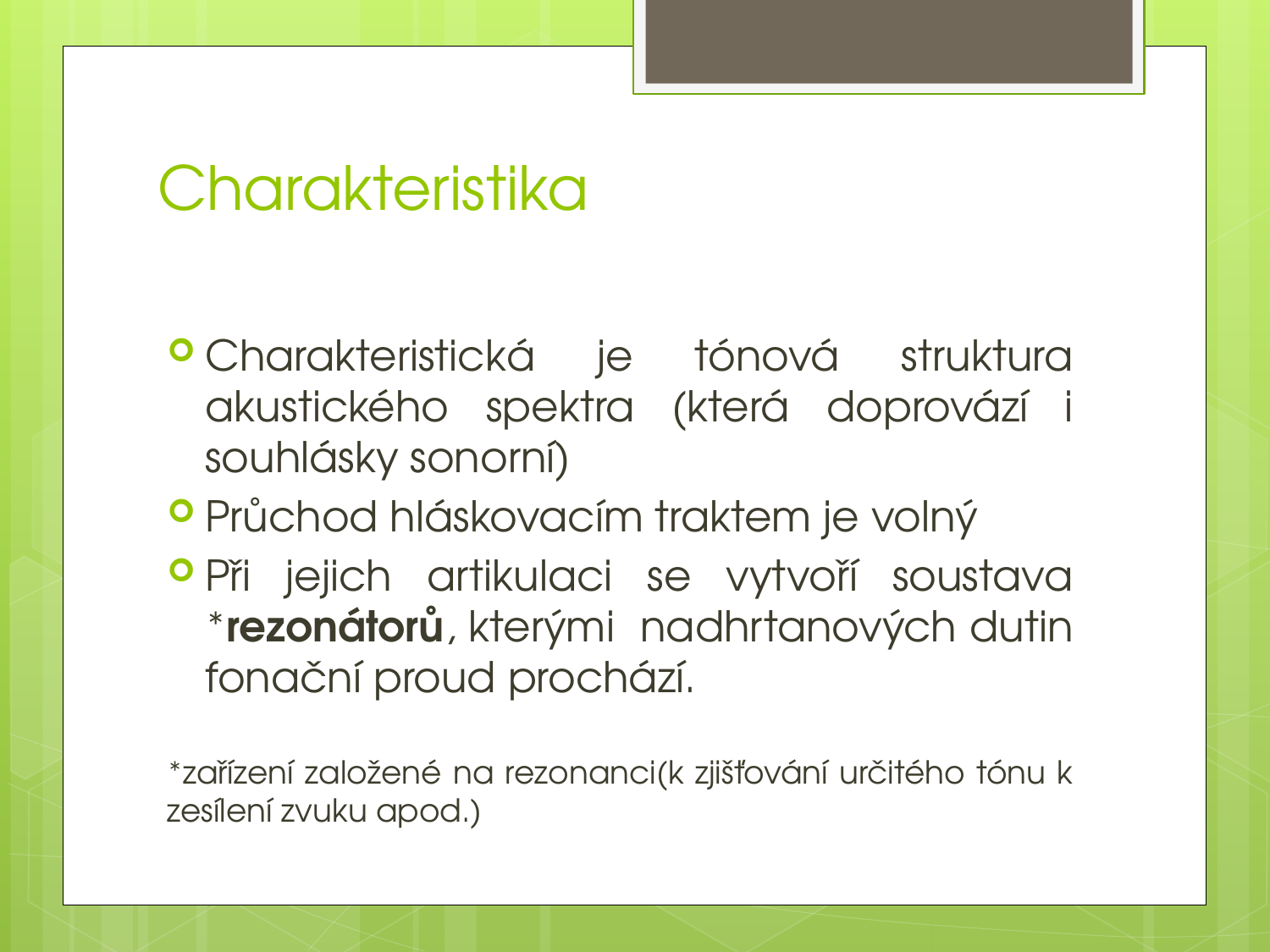

# Charakteristika
Charakteristická je tónová struktura akustického spektra (která doprovází i souhlásky sonorní)
Průchod hláskovacím traktem je volný
Při jejich artikulaci se vytvoří soustava *rezonátorů, kterými  nadhrtanových dutin fonační proud prochází.

*zařízení založené na rezonanci(k zjišťování určitého tónu k zesílení zvuku apod.)